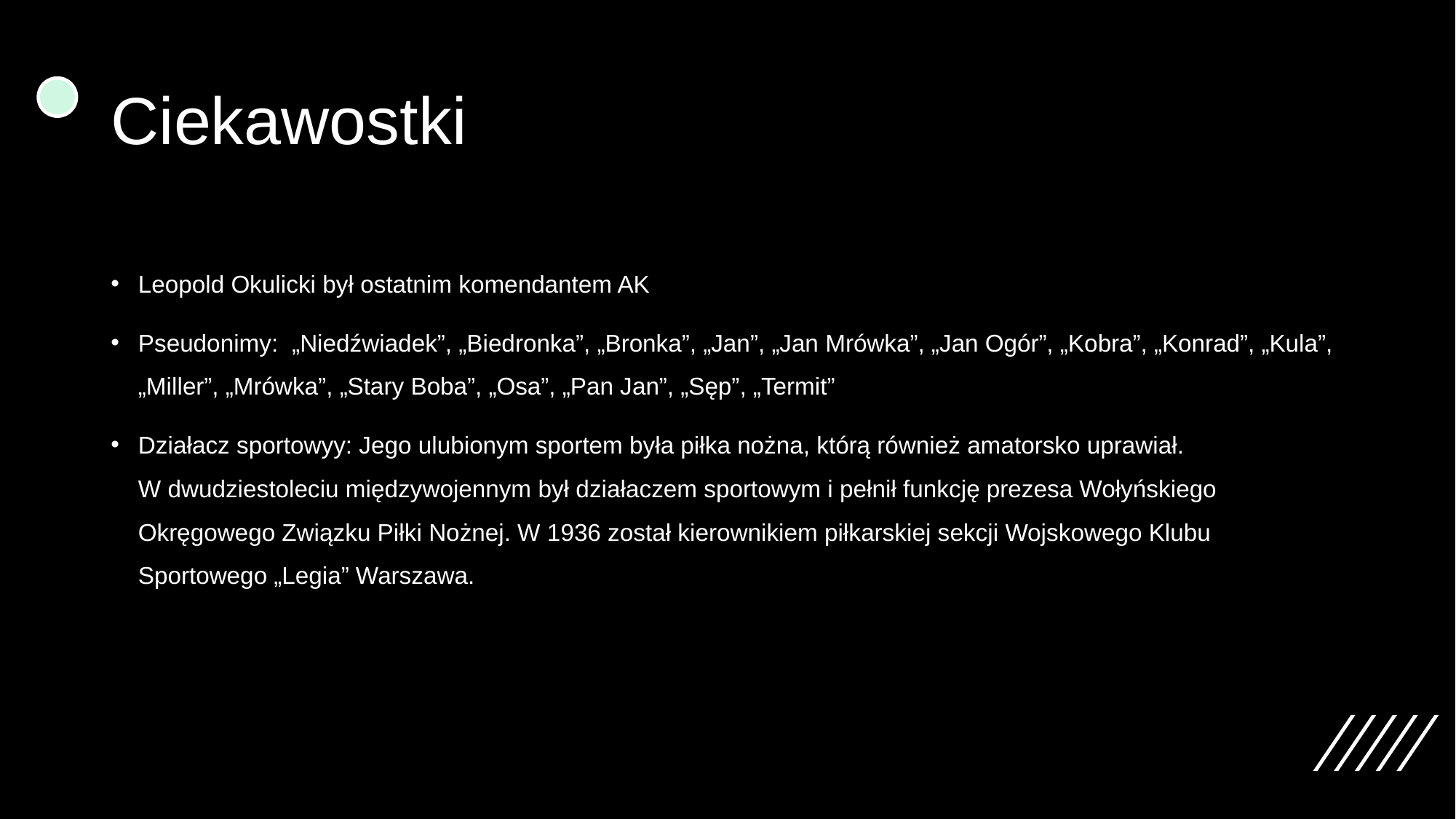

# Ciekawostki
Leopold Okulicki był ostatnim komendantem AK
Pseudonimy:  „Niedźwiadek”, „Biedronka”, „Bronka”, „Jan”, „Jan Mrówka”, „Jan Ogór”, „Kobra”, „Konrad”, „Kula”, „Miller”, „Mrówka”, „Stary Boba”, „Osa”, „Pan Jan”, „Sęp”, „Termit”
Działacz sportowyy: Jego ulubionym sportem była piłka nożna, którą również amatorsko uprawiał. W dwudziestoleciu międzywojennym był działaczem sportowym i pełnił funkcję prezesa Wołyńskiego Okręgowego Związku Piłki Nożnej. W 1936 został kierownikiem piłkarskiej sekcji Wojskowego Klubu Sportowego „Legia” Warszawa.